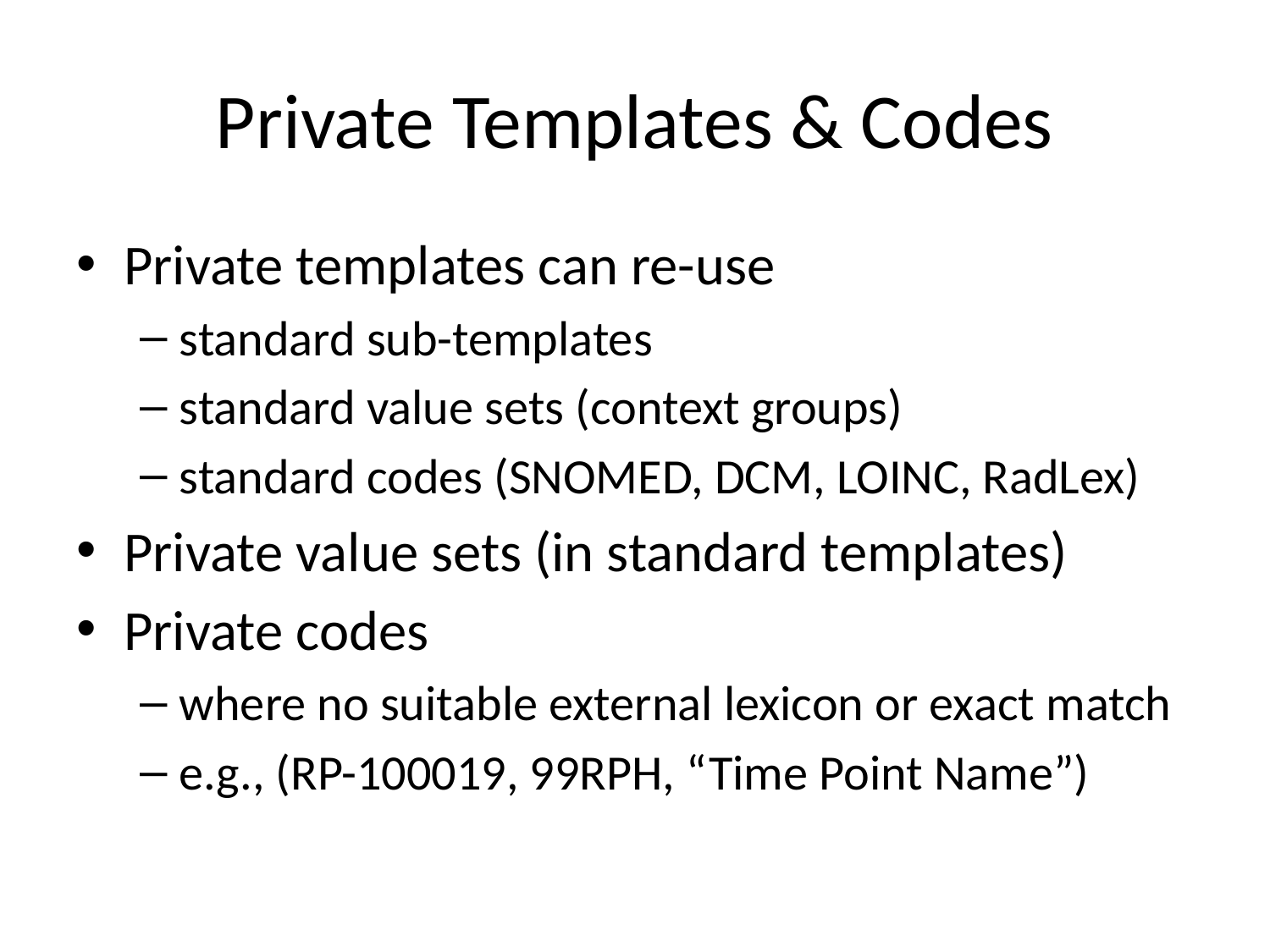

# Private Templates & Codes
Private templates can re-use
standard sub-templates
standard value sets (context groups)
standard codes (SNOMED, DCM, LOINC, RadLex)
Private value sets (in standard templates)
Private codes
where no suitable external lexicon or exact match
e.g., (RP-100019, 99RPH, “Time Point Name”)